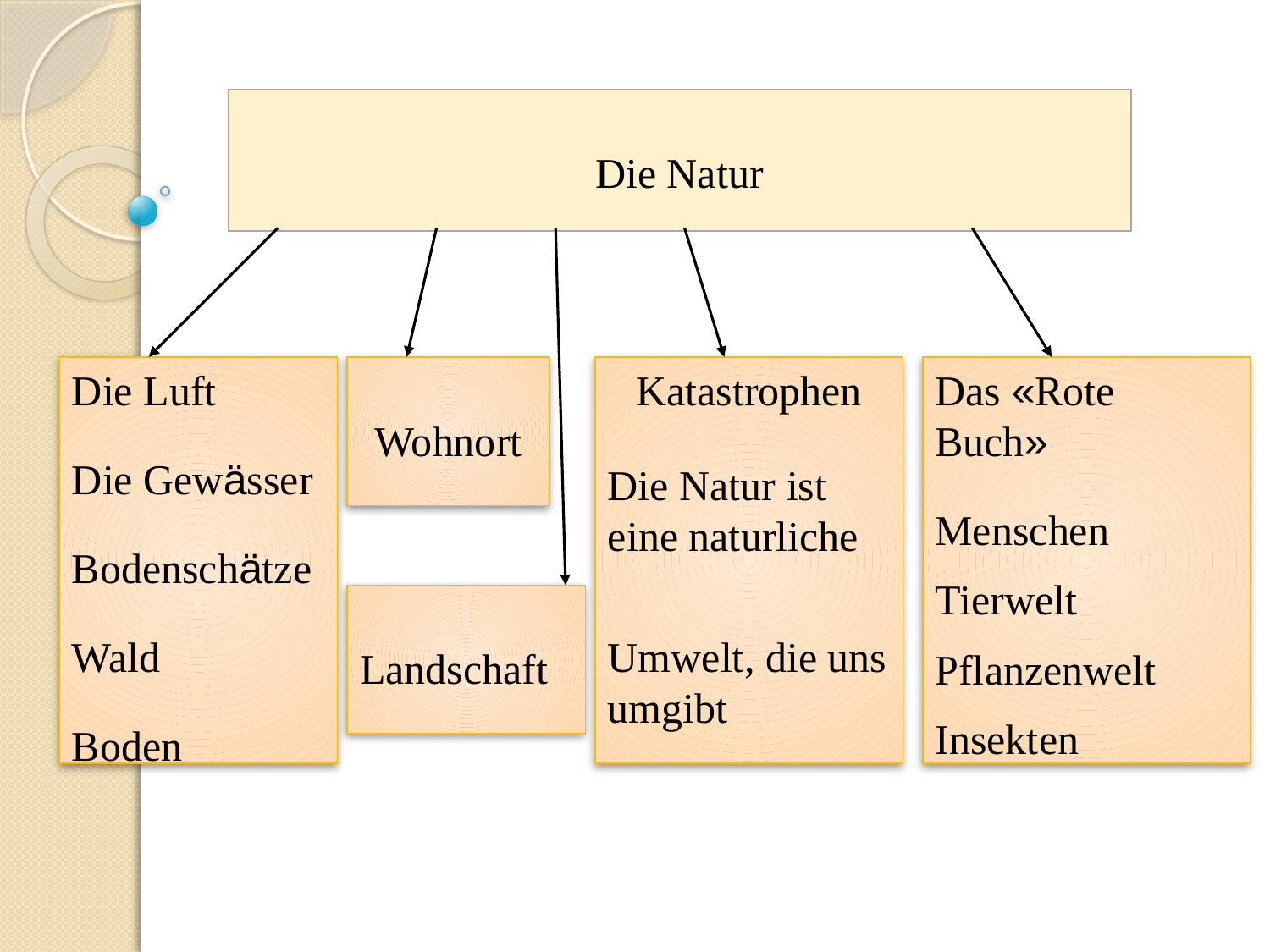

Die Natur
Die Luft

Die Gewässer

Bodenschätze

Wald

Boden

Wohnort
Katastrophen

Die Natur ist eine naturliche

Umwelt, die uns umgibt
Das «Rote Buch»

Menschen

Tierwelt

Pflanzenwelt

Insekten

Landschaft